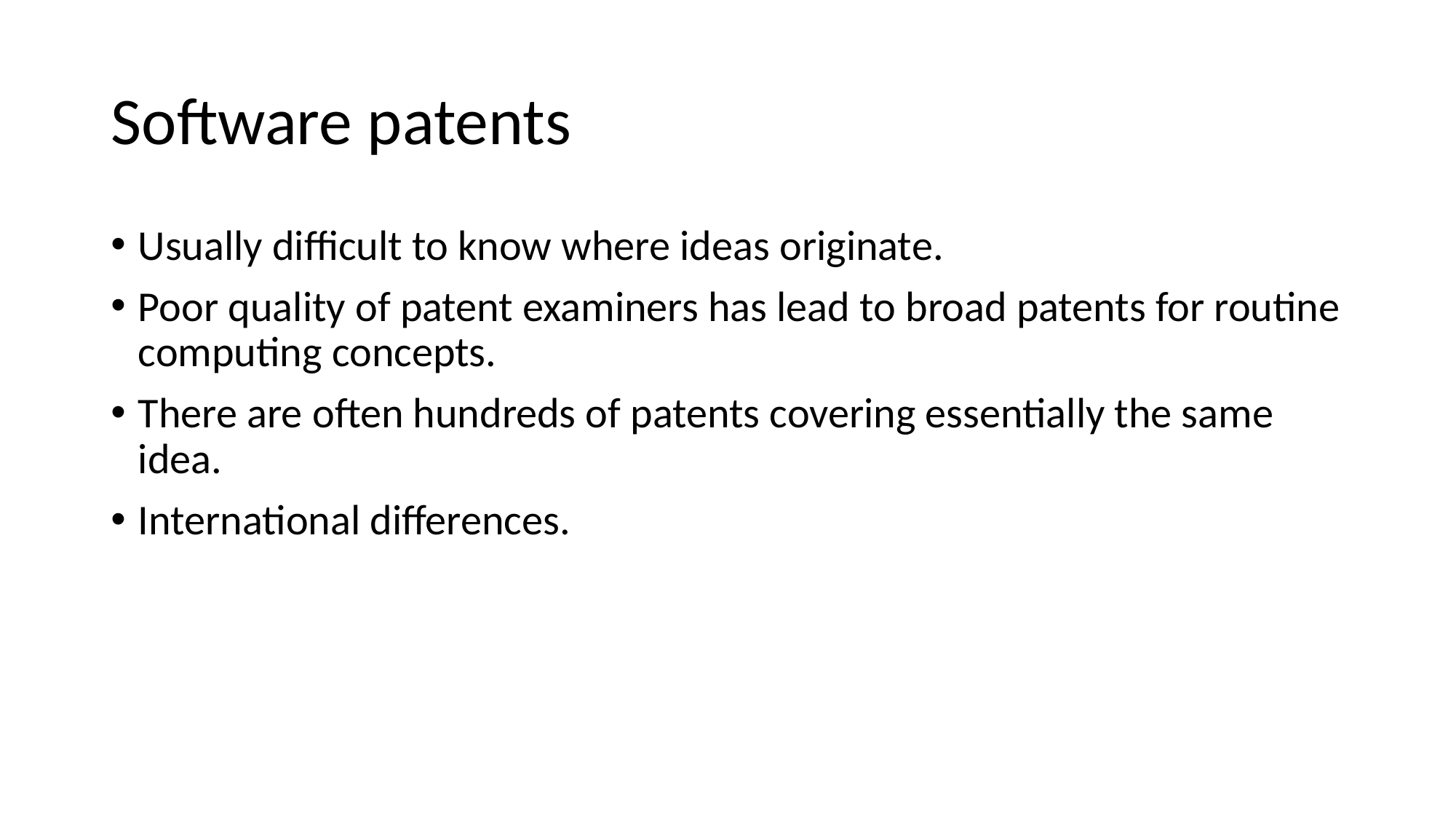

# Software patents
Usually difficult to know where ideas originate.
Poor quality of patent examiners has lead to broad patents for routine computing concepts.
There are often hundreds of patents covering essentially the same idea.
International differences.